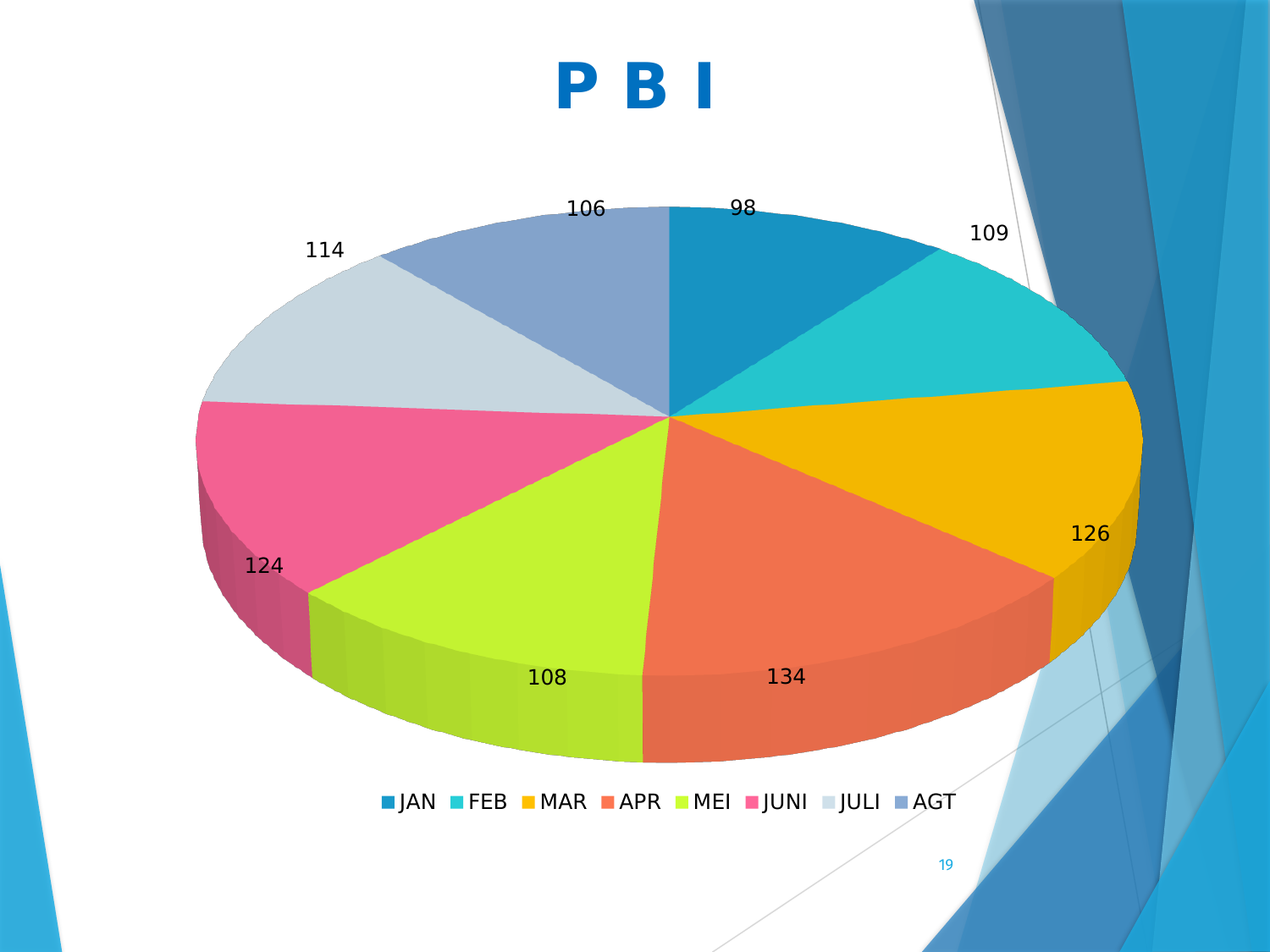

# P B I

[unsupported chart]

19